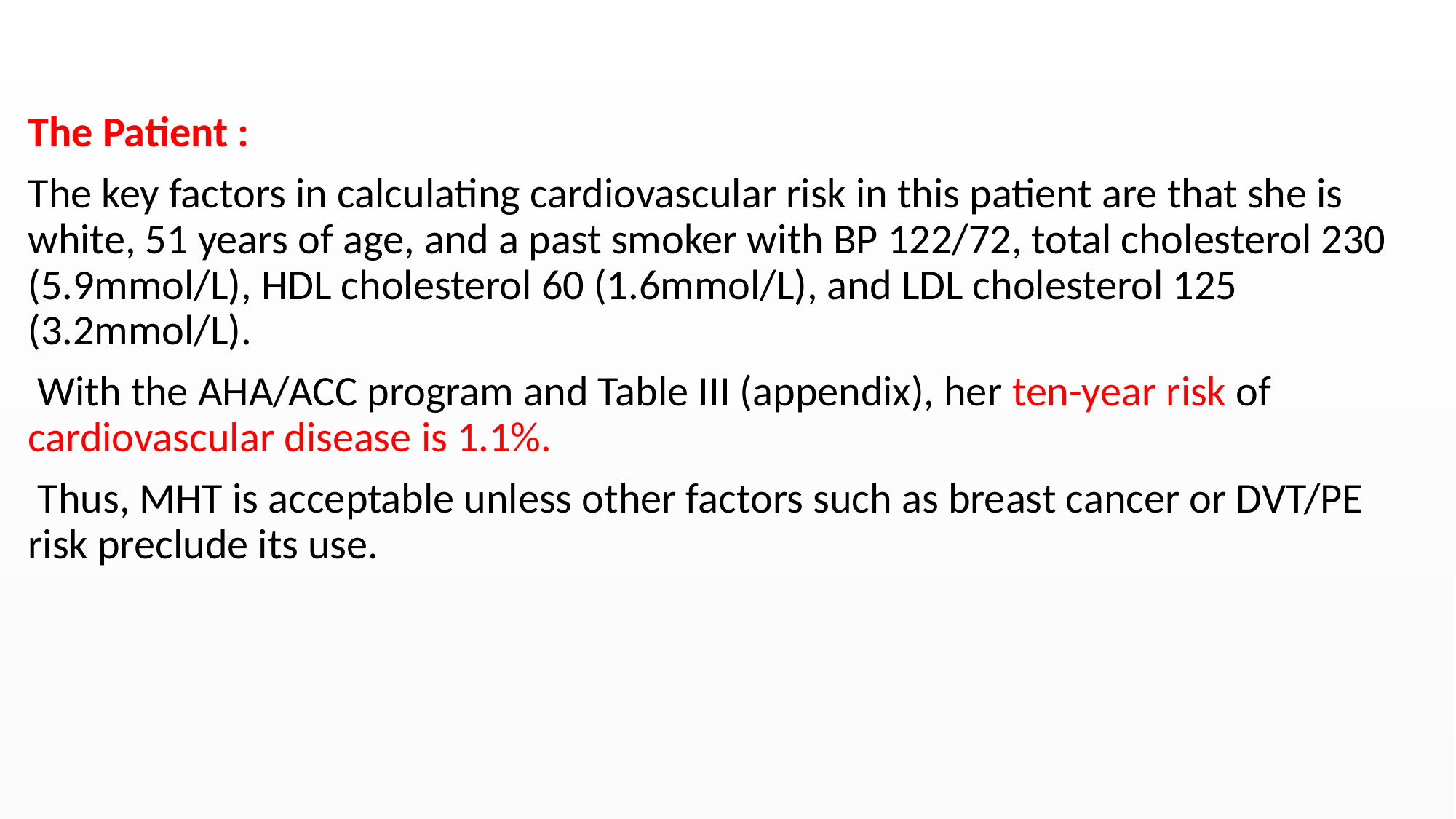

#
The Patient :
The key factors in calculating cardiovascular risk in this patient are that she is white, 51 years of age, and a past smoker with BP 122/72, total cholesterol 230 (5.9mmol/L), HDL cholesterol 60 (1.6mmol/L), and LDL cholesterol 125 (3.2mmol/L).
 With the AHA/ACC program and Table III (appendix), her ten-year risk of cardiovascular disease is 1.1%.
 Thus, MHT is acceptable unless other factors such as breast cancer or DVT/PE risk preclude its use.